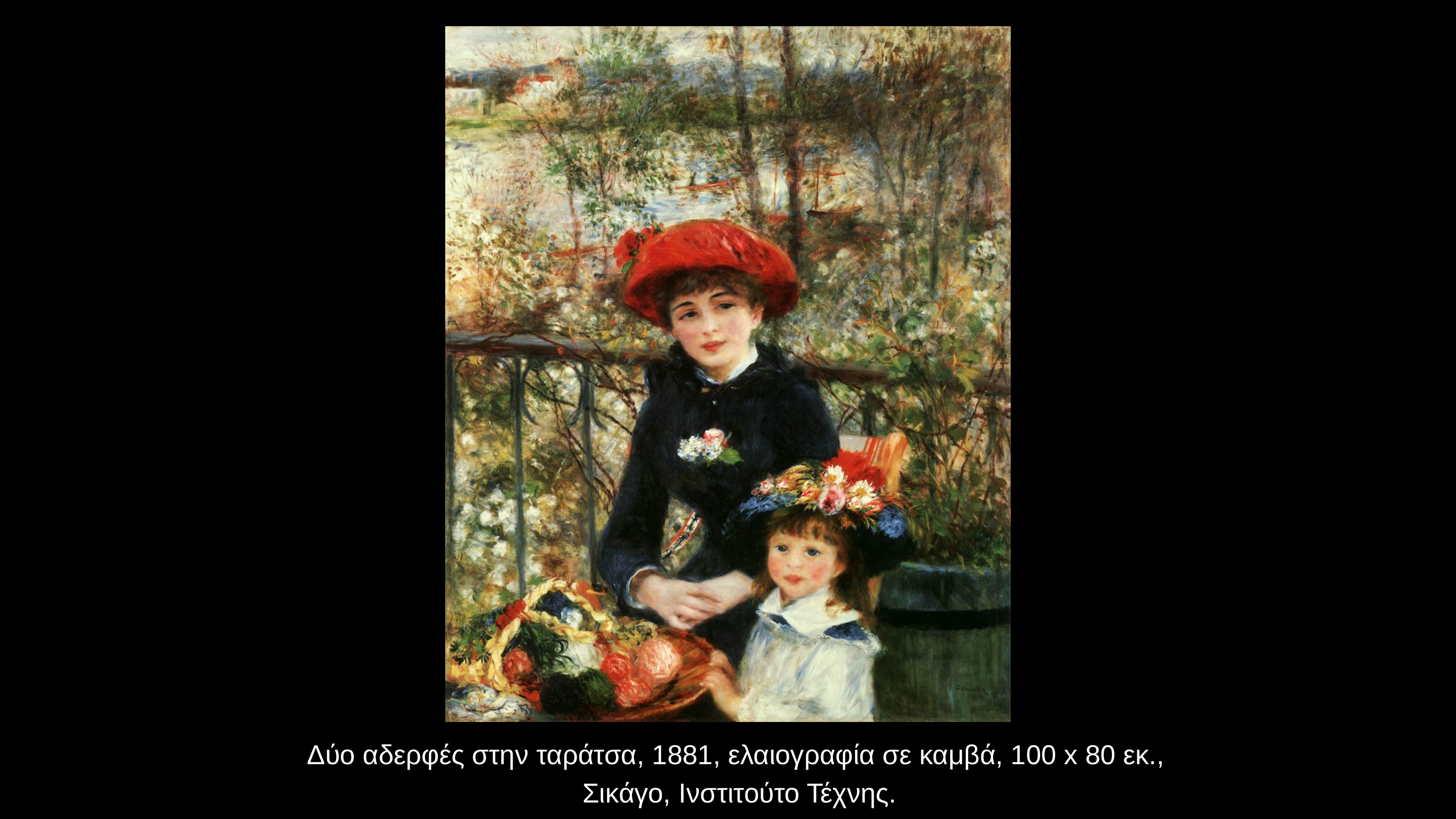

Δύο αδερφές στην ταράτσα, 1881, ελαιογραφία σε καμβά, 100 x 80 εκ.,
Σικάγο, Ινστιτούτο Τέχνης.